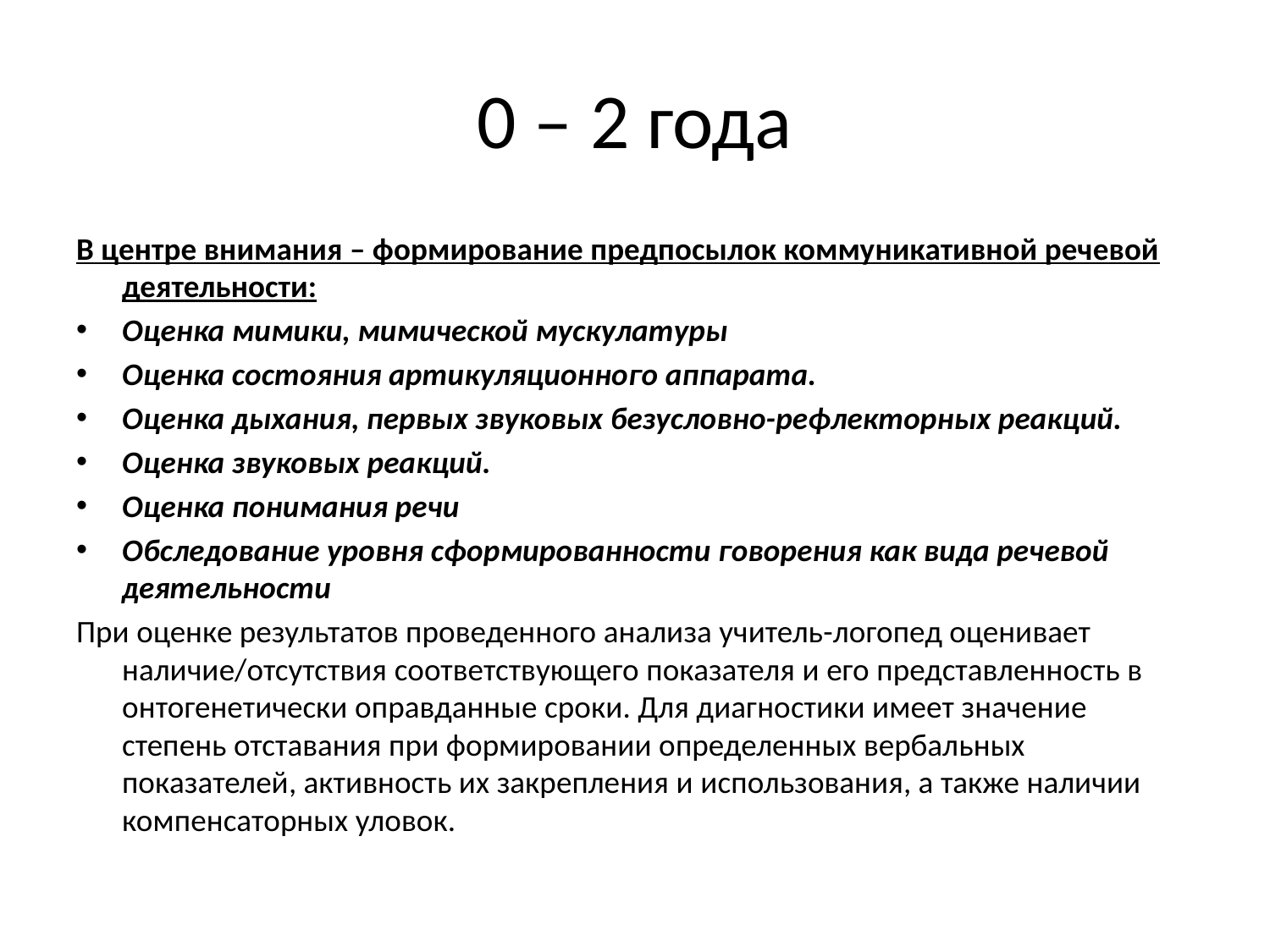

# 0 – 2 года
В центре внимания – формирование предпосылок коммуникативной речевой деятельности:
Оценка мимики, мимической мускулатуры
Оценка состояния артикуляционного аппарата.
Оценка дыхания, первых звуковых безусловно-рефлекторных реакций.
Оценка звуковых реакций.
Оценка понимания речи
Обследование уровня сформированности говорения как вида речевой деятельности
При оценке результатов проведенного анализа учитель-логопед оценивает наличие/отсутствия соответствующего показателя и его представленность в онтогенетически оправданные сроки. Для диагностики имеет значение степень отставания при формировании определенных вербальных показателей, активность их закрепления и использования, а также наличии компенсаторных уловок.